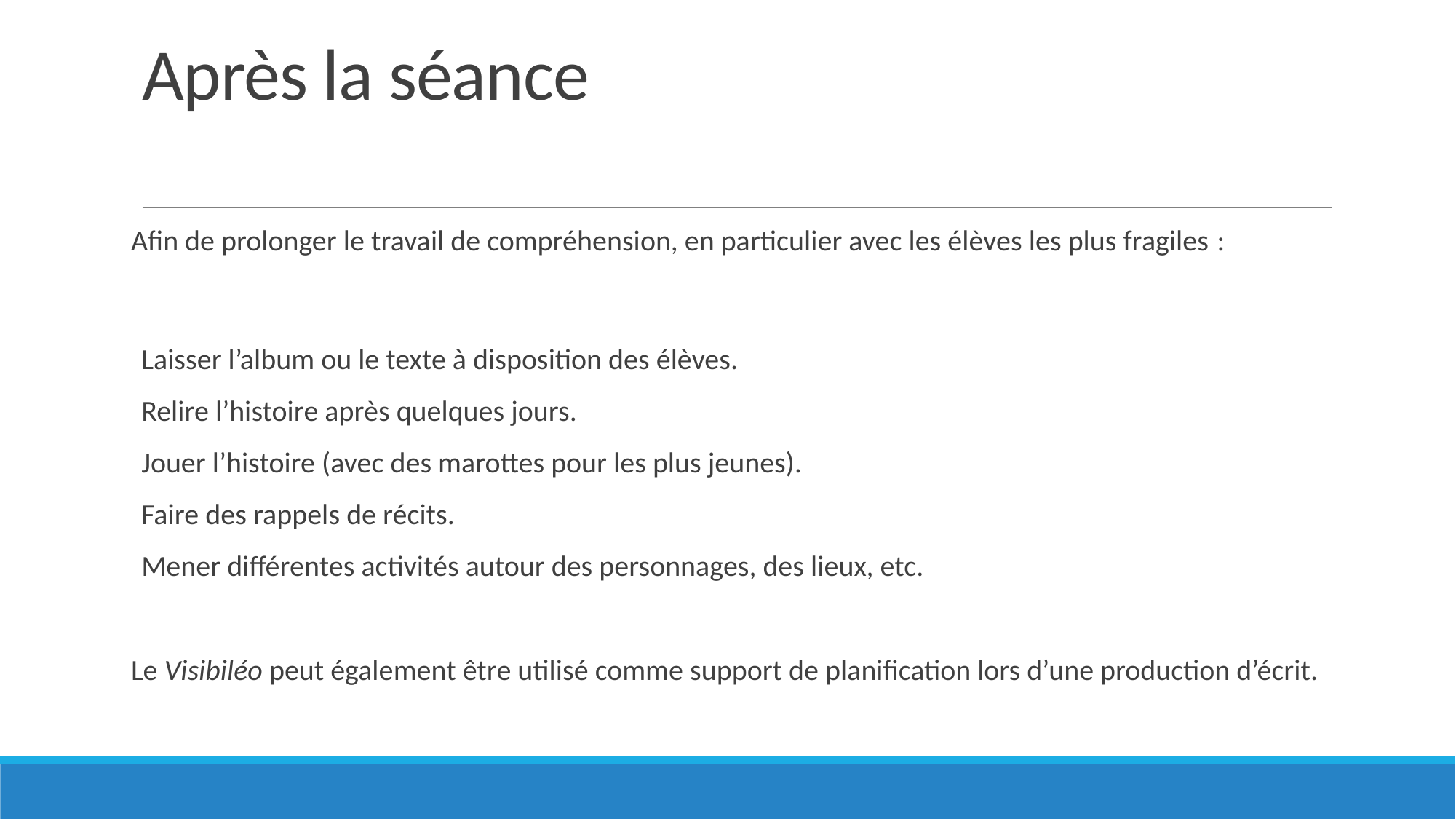

# Après la séance
Afin de prolonger le travail de compréhension, en particulier avec les élèves les plus fragiles :
Laisser l’album ou le texte à disposition des élèves.
Relire l’histoire après quelques jours.
Jouer l’histoire (avec des marottes pour les plus jeunes).
Faire des rappels de récits.
Mener différentes activités autour des personnages, des lieux, etc.

Le Visibiléo peut également être utilisé comme support de planification lors d’une production d’écrit.